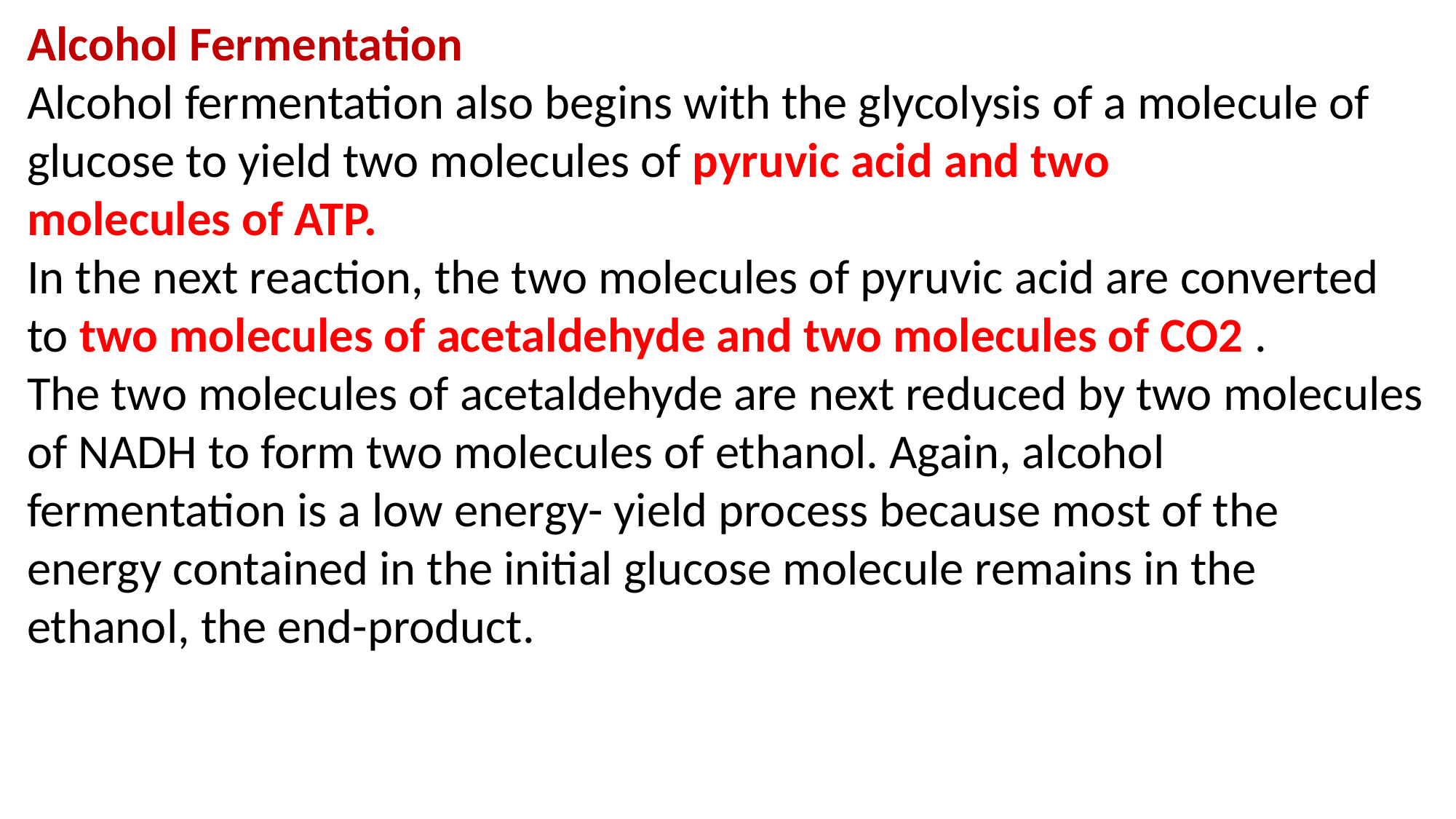

Alcohol Fermentation
Alcohol fermentation also begins with the glycolysis of a molecule of glucose to yield two molecules of pyruvic acid and two
molecules of ATP.
In the next reaction, the two molecules of pyruvic acid are converted to two molecules of acetaldehyde and two molecules of CO2 .
The two molecules of acetaldehyde are next reduced by two molecules of NADH to form two molecules of ethanol. Again, alcohol fermentation is a low energy- yield process because most of the energy contained in the initial glucose molecule remains in the ethanol, the end-product.